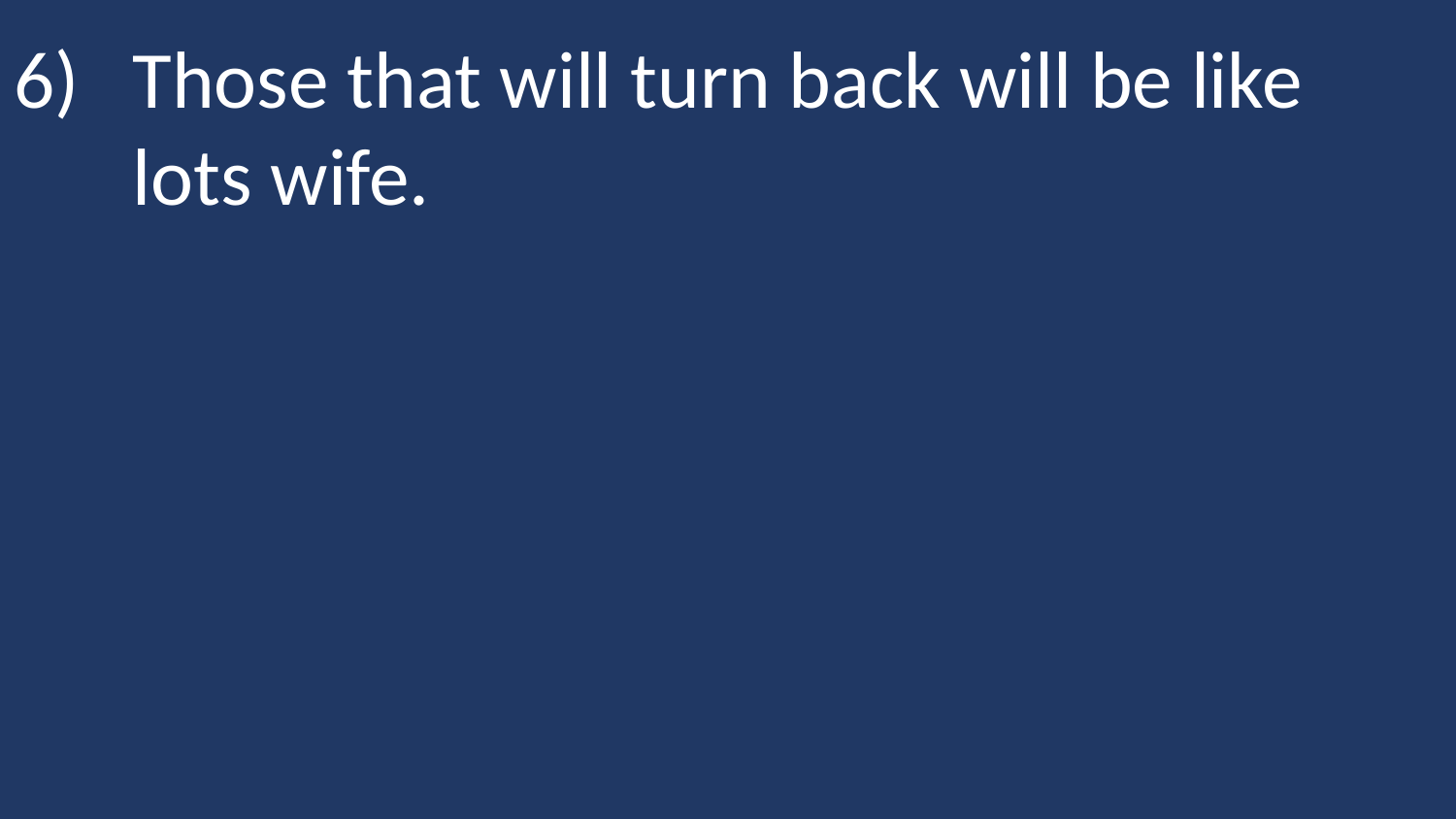

6)	Those that will turn back will be like lots wife.